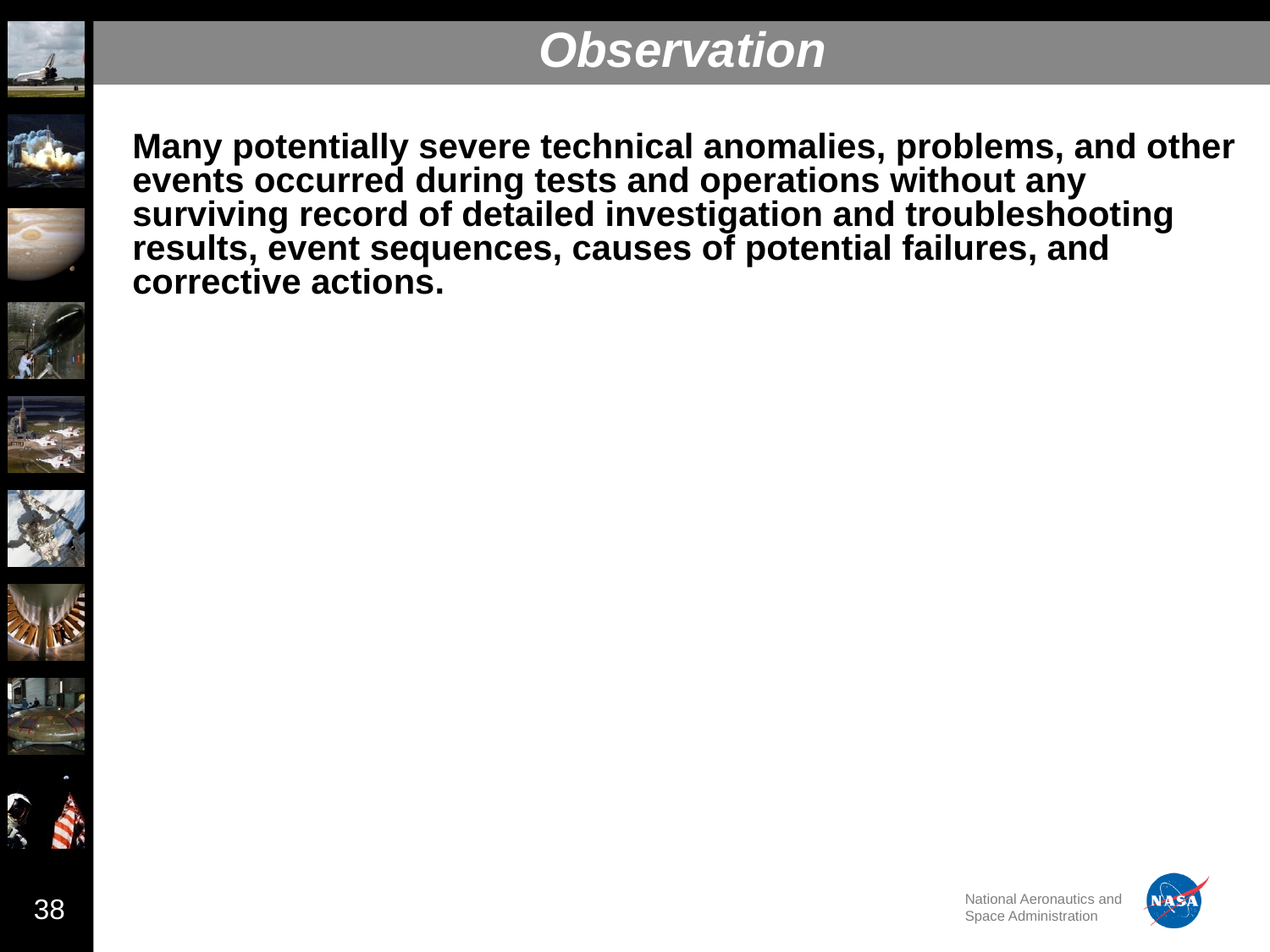

# Observation
Many potentially severe technical anomalies, problems, and other events occurred during tests and operations without any surviving record of detailed investigation and troubleshooting results, event sequences, causes of potential failures, and corrective actions.
38